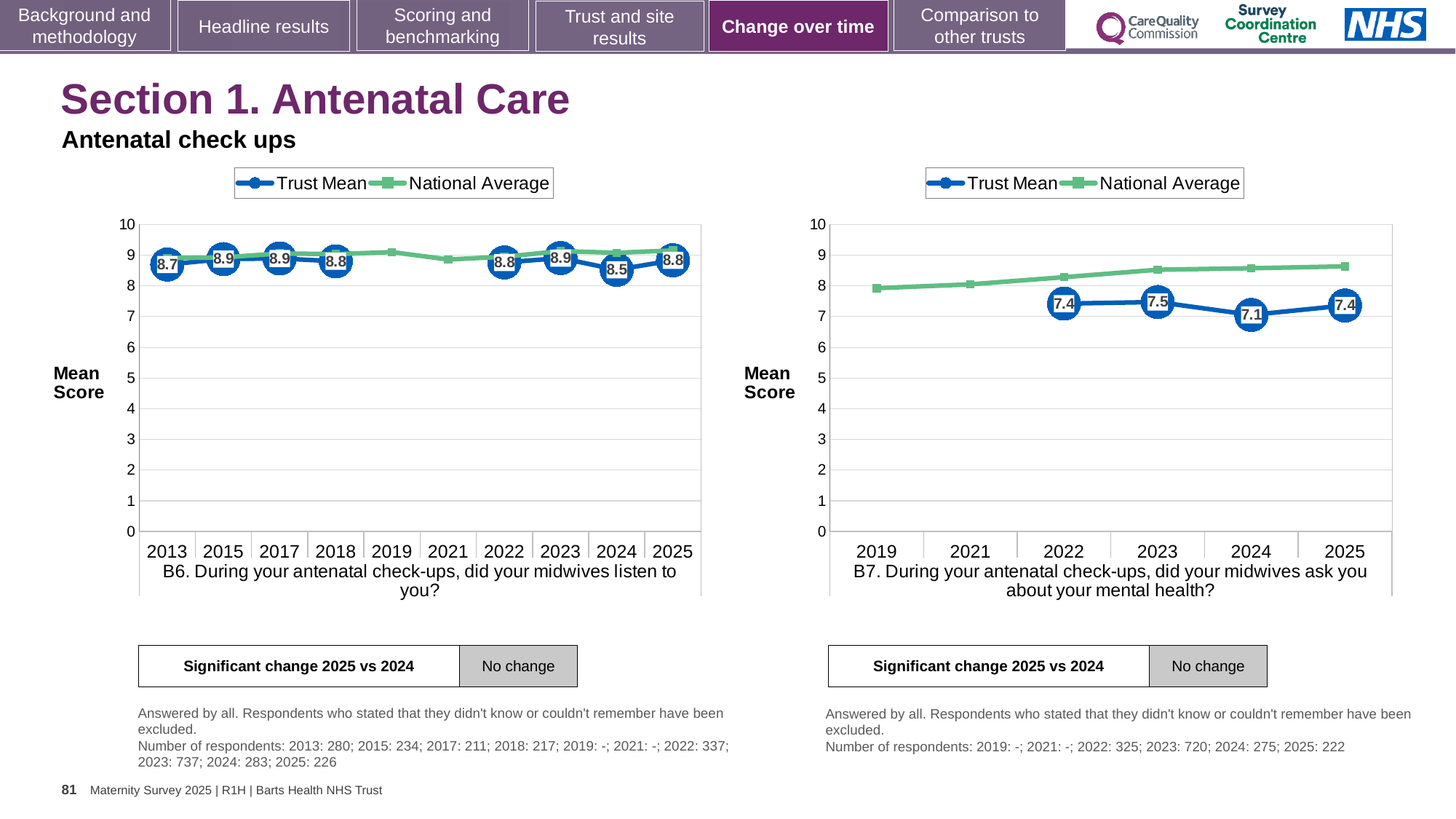

# Section 1. Antenatal Care
Antenatal check ups

### Chart

| Category | Trust Mean | National Average |
|---|---|---|
| 2013 | 8.694005229676458 | 8.902801936576772 |
| 2015 | 8.871019441669583 | 8.92484497911294 |
| 2017 | 8.892415184690828 | 9.052734871073152 |
| 2018 | 8.799297320619317 | 9.032405088324163 |
| 2019 | None | 9.097839628593407 |
| 2021 | None | 8.857213238461847 |
| 2022 | 8.762808495808635 | 8.947035466906678 |
| 2023 | 8.90416736412389 | 9.130909858102369 |
| 2024 | 8.522344929403998 | 9.075440304885204 |
| 2025 | 8.83270221065839 | 9.151026176494176 |

### Chart

| Category | Trust Mean | National Average |
|---|---|---|
| 2019 | None | 7.924643601426878 |
| 2021 | None | 8.048305481365063 |
| 2022 | 7.421051473410791 | 8.281842097983247 |
| 2023 | 7.473693998859109 | 8.524368097149862 |
| 2024 | 7.053303030702196 | 8.573580780811707 |
| 2025 | 7.361918547037593 | 8.633726128989599 |
| Significant change 2025 vs 2024 | No change |
| --- | --- |
| Significant change 2025 vs 2024 | No change |
| --- | --- |
Answered by all. Respondents who stated that they didn't know or couldn't remember have been excluded.
Number of respondents: 2013: 280; 2015: 234; 2017: 211; 2018: 217; 2019: -; 2021: -; 2022: 337; 2023: 737; 2024: 283; 2025: 226
Answered by all. Respondents who stated that they didn't know or couldn't remember have been excluded.
Number of respondents: 2019: -; 2021: -; 2022: 325; 2023: 720; 2024: 275; 2025: 222
81